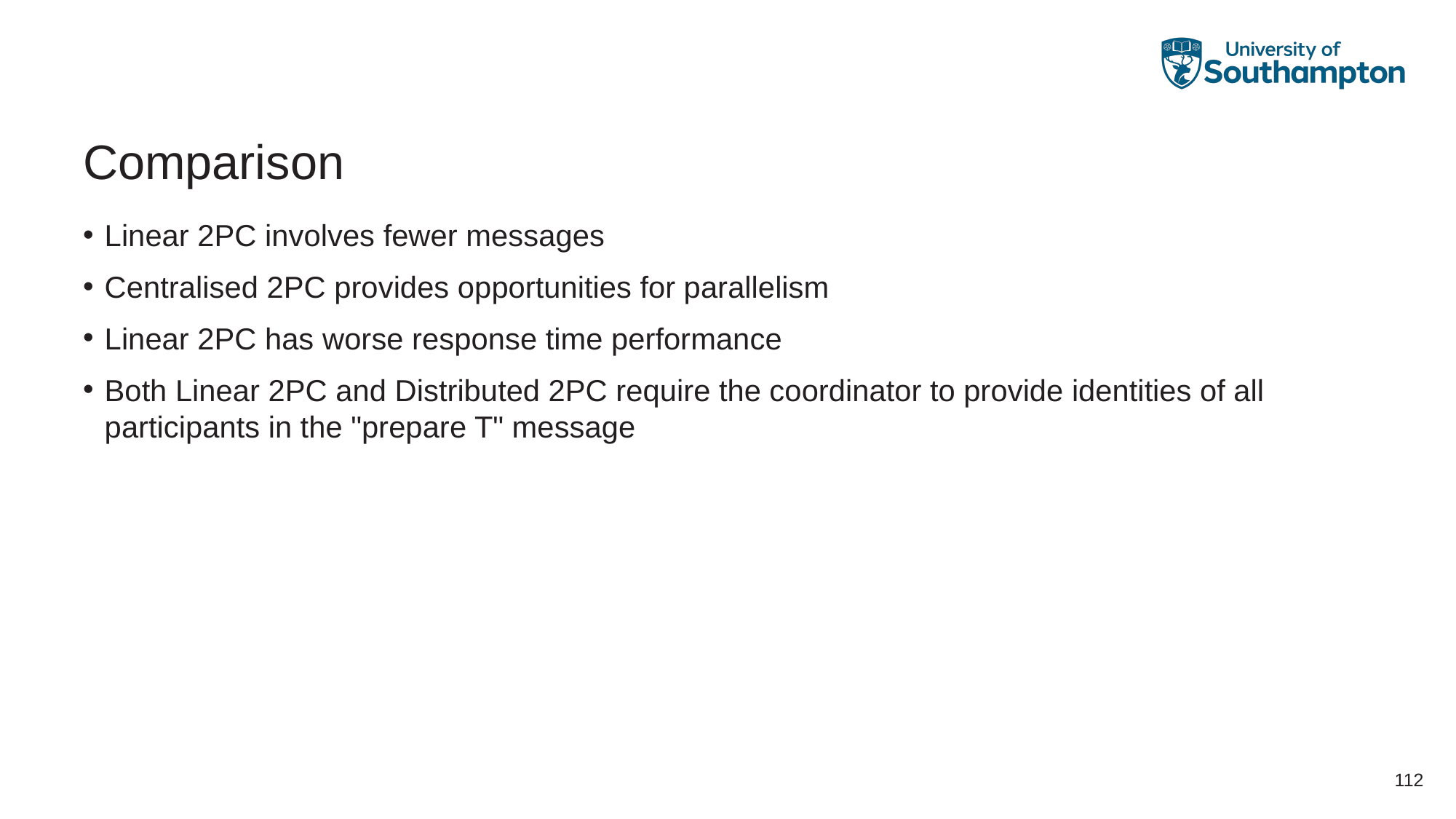

# Comparison
Linear 2PC involves fewer messages
Centralised 2PC provides opportunities for parallelism
Linear 2PC has worse response time performance
Both Linear 2PC and Distributed 2PC require the coordinator to provide identities of all participants in the "prepare T" message